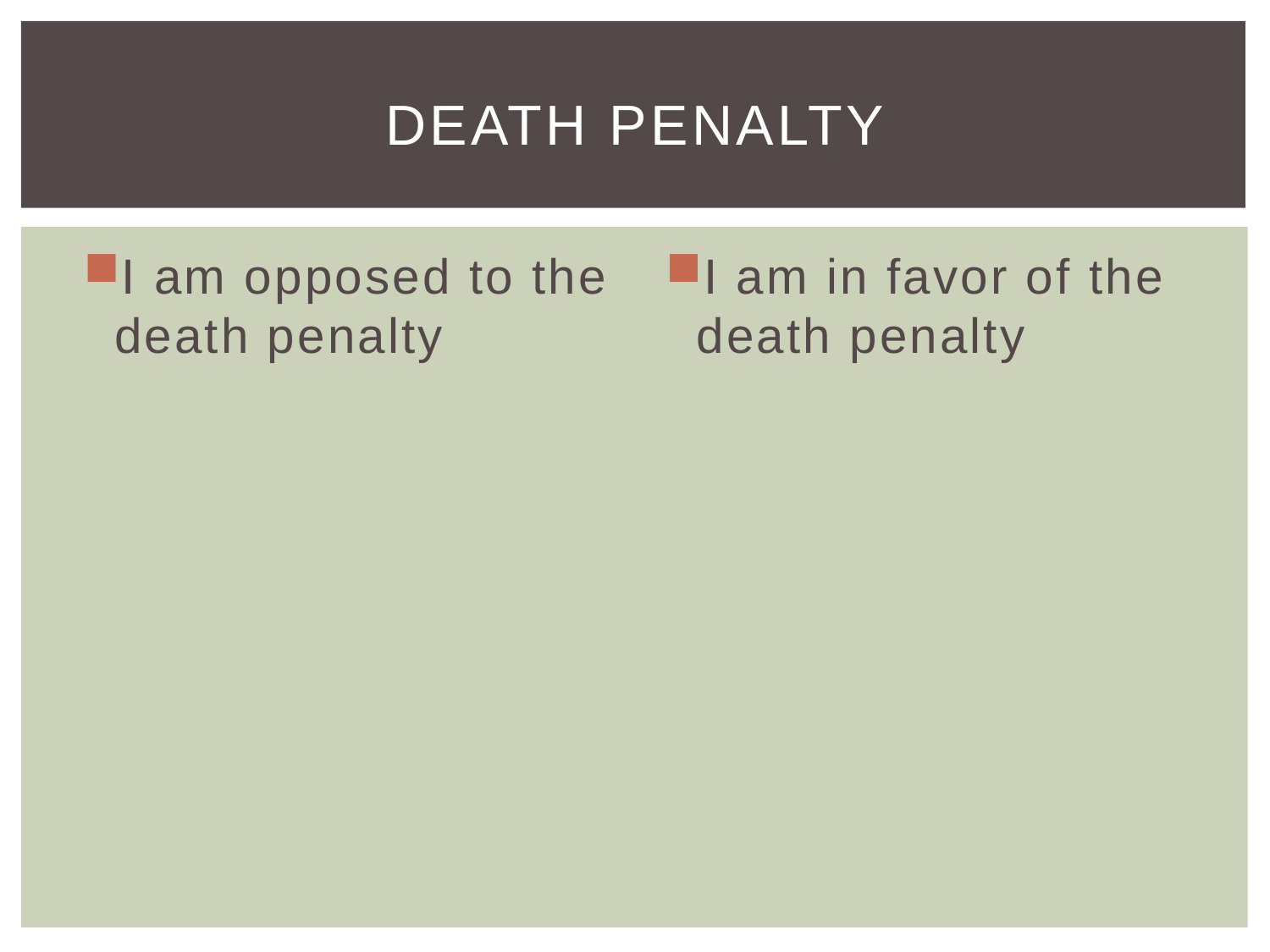

# Death Penalty
I am opposed to the death penalty
I am in favor of the death penalty